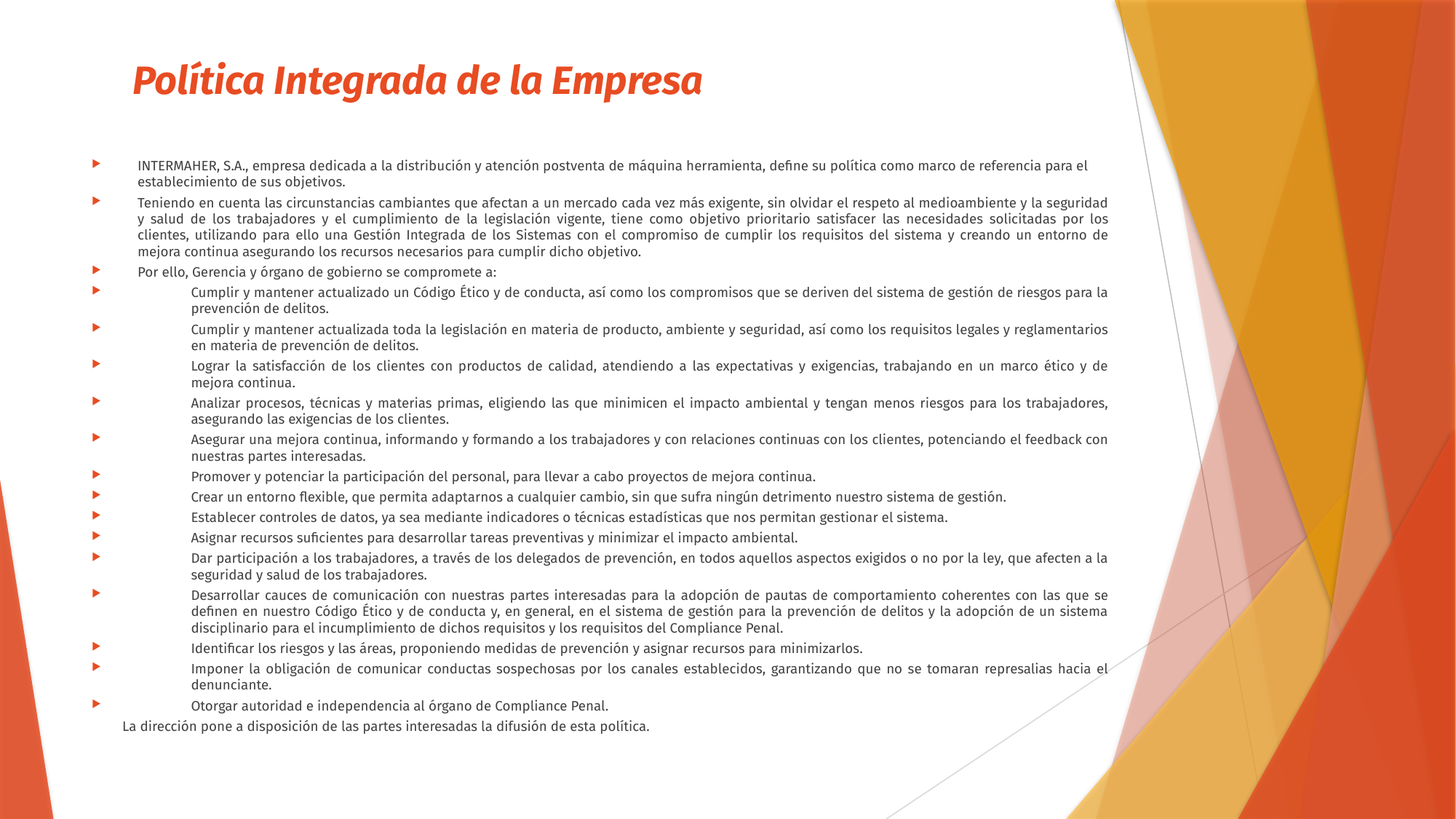

# Política Integrada de la Empresa
INTERMAHER, S.A., empresa dedicada a la distribución y atención postventa de máquina herramienta, define su política como marco de referencia para el establecimiento de sus objetivos.
Teniendo en cuenta las circunstancias cambiantes que afectan a un mercado cada vez más exigente, sin olvidar el respeto al medioambiente y la seguridad y salud de los trabajadores y el cumplimiento de la legislación vigente, tiene como objetivo prioritario satisfacer las necesidades solicitadas por los clientes, utilizando para ello una Gestión Integrada de los Sistemas con el compromiso de cumplir los requisitos del sistema y creando un entorno de mejora continua asegurando los recursos necesarios para cumplir dicho objetivo.
Por ello, Gerencia y órgano de gobierno se compromete a:
Cumplir y mantener actualizado un Código Ético y de conducta, así como los compromisos que se deriven del sistema de gestión de riesgos para la prevención de delitos.
Cumplir y mantener actualizada toda la legislación en materia de producto, ambiente y seguridad, así como los requisitos legales y reglamentarios en materia de prevención de delitos.
Lograr la satisfacción de los clientes con productos de calidad, atendiendo a las expectativas y exigencias, trabajando en un marco ético y de mejora continua.
Analizar procesos, técnicas y materias primas, eligiendo las que minimicen el impacto ambiental y tengan menos riesgos para los trabajadores, asegurando las exigencias de los clientes.
Asegurar una mejora continua, informando y formando a los trabajadores y con relaciones continuas con los clientes, potenciando el feedback con nuestras partes interesadas.
Promover y potenciar la participación del personal, para llevar a cabo proyectos de mejora continua.
Crear un entorno flexible, que permita adaptarnos a cualquier cambio, sin que sufra ningún detrimento nuestro sistema de gestión.
Establecer controles de datos, ya sea mediante indicadores o técnicas estadísticas que nos permitan gestionar el sistema.
Asignar recursos suficientes para desarrollar tareas preventivas y minimizar el impacto ambiental.
Dar participación a los trabajadores, a través de los delegados de prevención, en todos aquellos aspectos exigidos o no por la ley, que afecten a la seguridad y salud de los trabajadores.
Desarrollar cauces de comunicación con nuestras partes interesadas para la adopción de pautas de comportamiento coherentes con las que se definen en nuestro Código Ético y de conducta y, en general, en el sistema de gestión para la prevención de delitos y la adopción de un sistema disciplinario para el incumplimiento de dichos requisitos y los requisitos del Compliance Penal.
Identificar los riesgos y las áreas, proponiendo medidas de prevención y asignar recursos para minimizarlos.
Imponer la obligación de comunicar conductas sospechosas por los canales establecidos, garantizando que no se tomaran represalias hacia el denunciante.
Otorgar autoridad e independencia al órgano de Compliance Penal.
	La dirección pone a disposición de las partes interesadas la difusión de esta política.